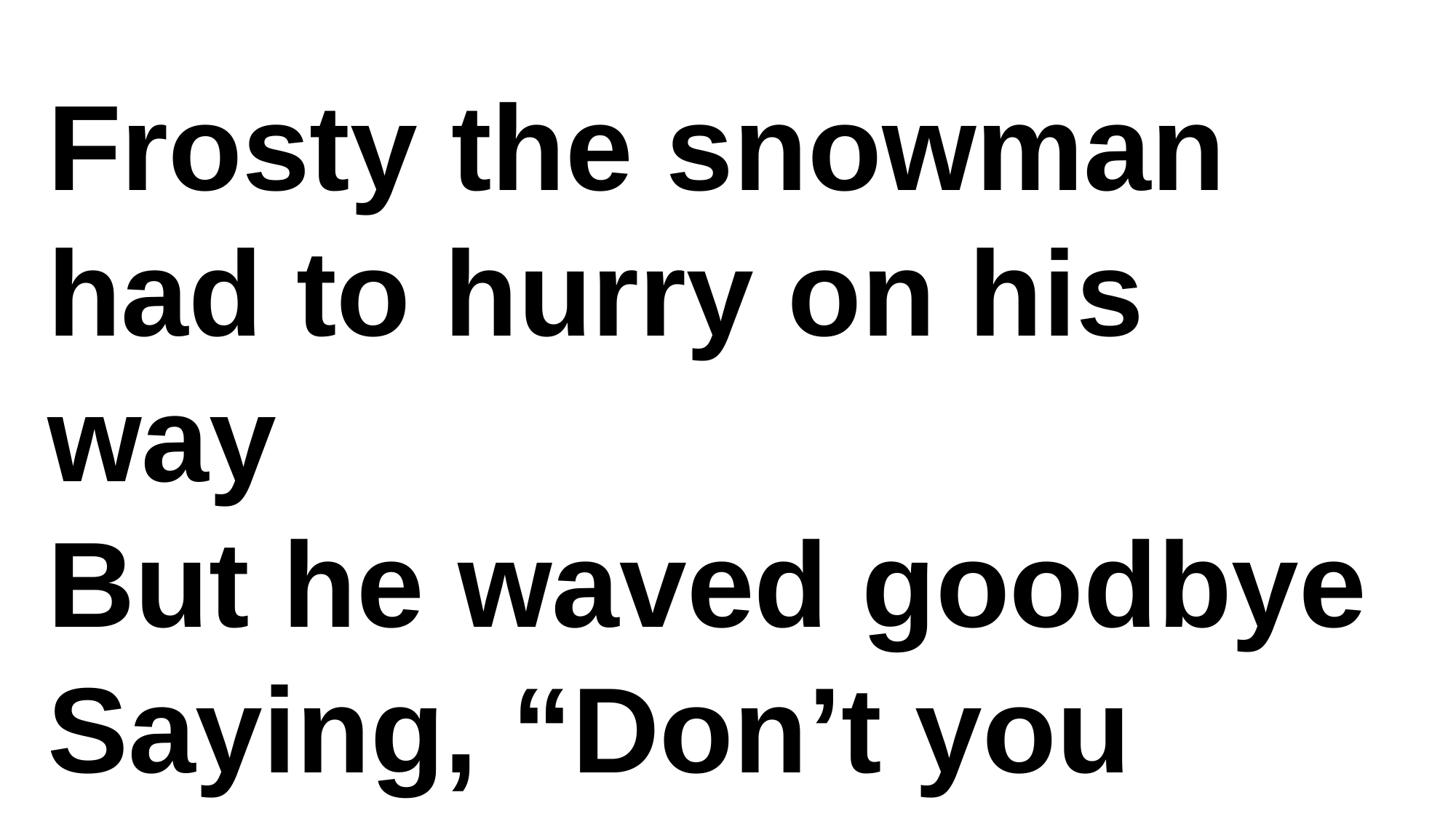

Frosty the snowman had to hurry on his way
But he waved goodbye
Saying, “Don’t you cry…
I’ll be back again someday!”